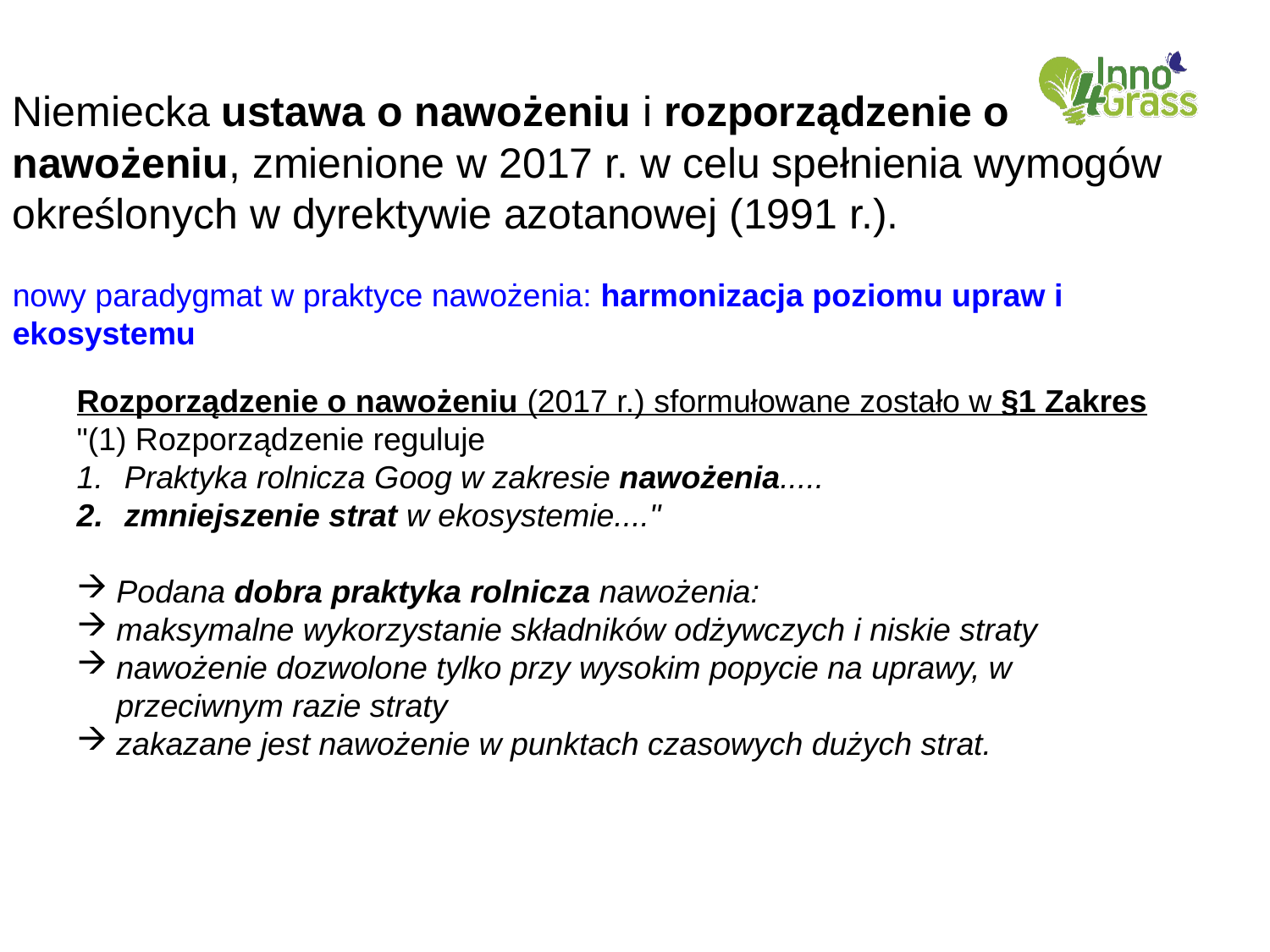

Niemiecka ustawa o nawożeniu i rozporządzenie o nawożeniu, zmienione w 2017 r. w celu spełnienia wymogów określonych w dyrektywie azotanowej (1991 r.).

nowy paradygmat w praktyce nawożenia: harmonizacja poziomu upraw i ekosystemu

Rozporządzenie o nawożeniu (2017 r.) sformułowane zostało w §1 Zakres
"(1) Rozporządzenie reguluje
Praktyka rolnicza Goog w zakresie nawożenia.....
zmniejszenie strat w ekosystemie...."

Podana dobra praktyka rolnicza nawożenia:
maksymalne wykorzystanie składników odżywczych i niskie straty
nawożenie dozwolone tylko przy wysokim popycie na uprawy, w przeciwnym razie straty
zakazane jest nawożenie w punktach czasowych dużych strat.